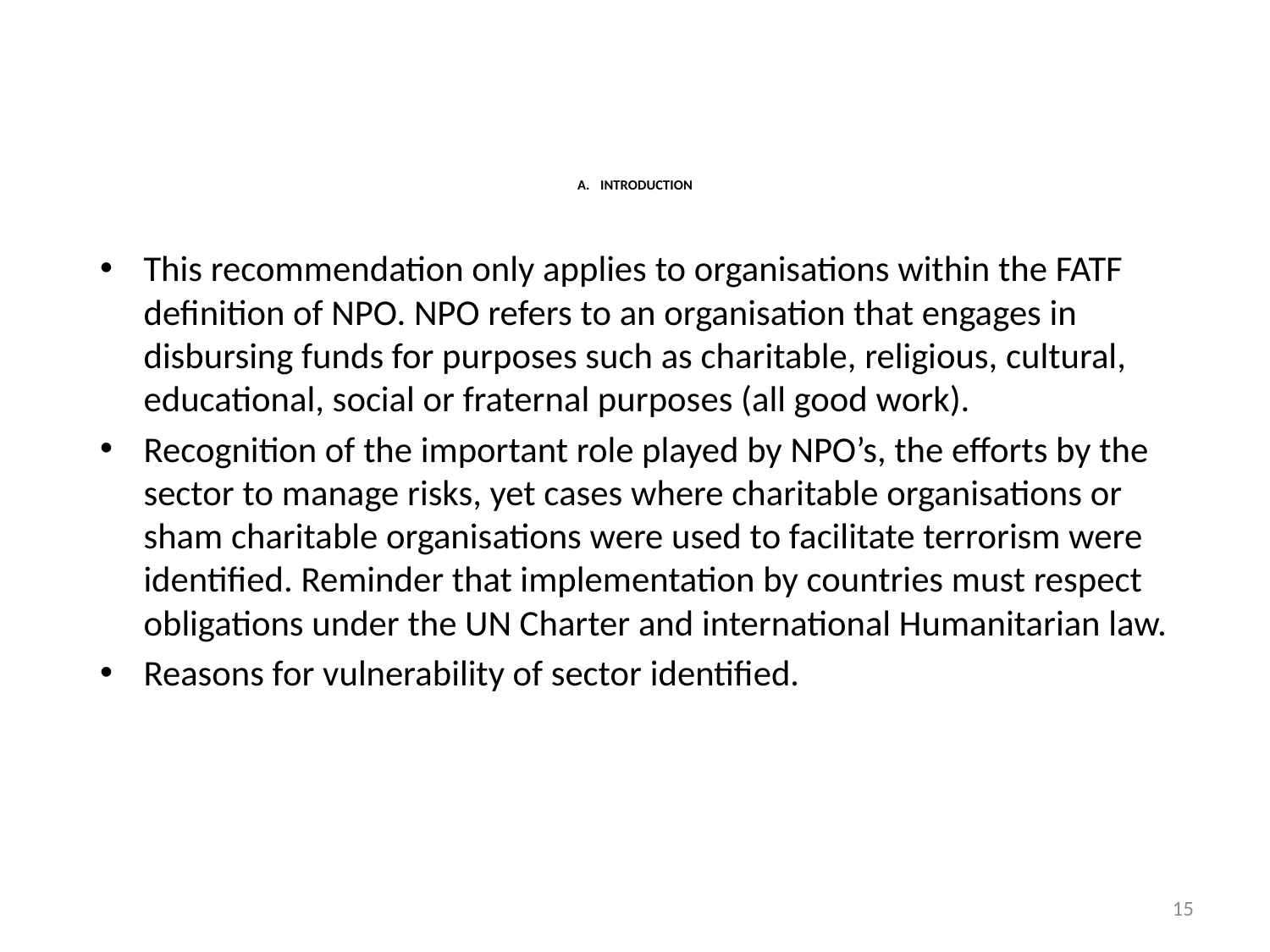

# A.	INTRODUCTION
This recommendation only applies to organisations within the FATF definition of NPO. NPO refers to an organisation that engages in disbursing funds for purposes such as charitable, religious, cultural, educational, social or fraternal purposes (all good work).
Recognition of the important role played by NPO’s, the efforts by the sector to manage risks, yet cases where charitable organisations or sham charitable organisations were used to facilitate terrorism were identified. Reminder that implementation by countries must respect obligations under the UN Charter and international Humanitarian law.
Reasons for vulnerability of sector identified.

15